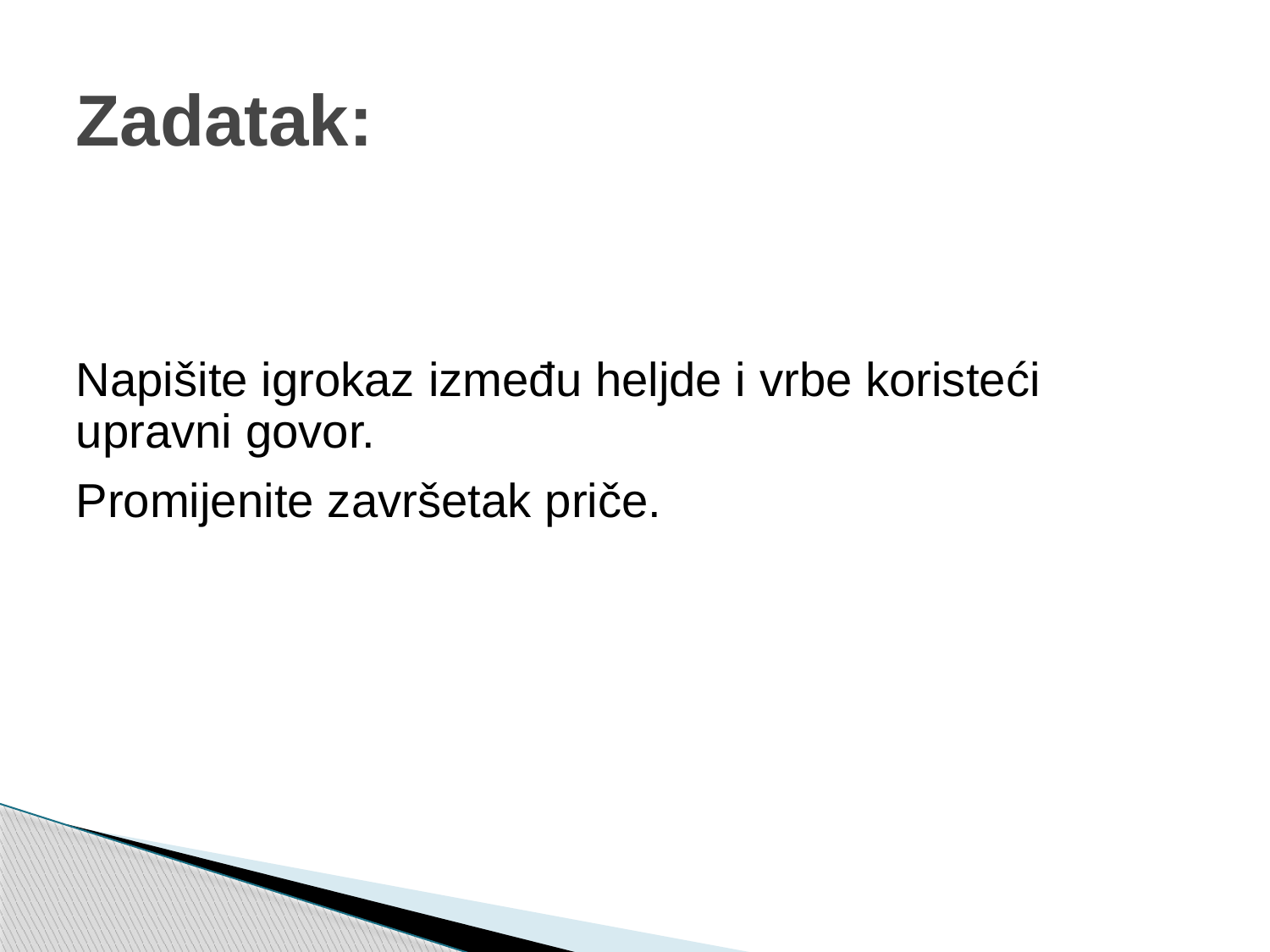

# Zadatak:

Napišite igrokaz između heljde i vrbe koristeći upravni govor.
Promijenite završetak priče.